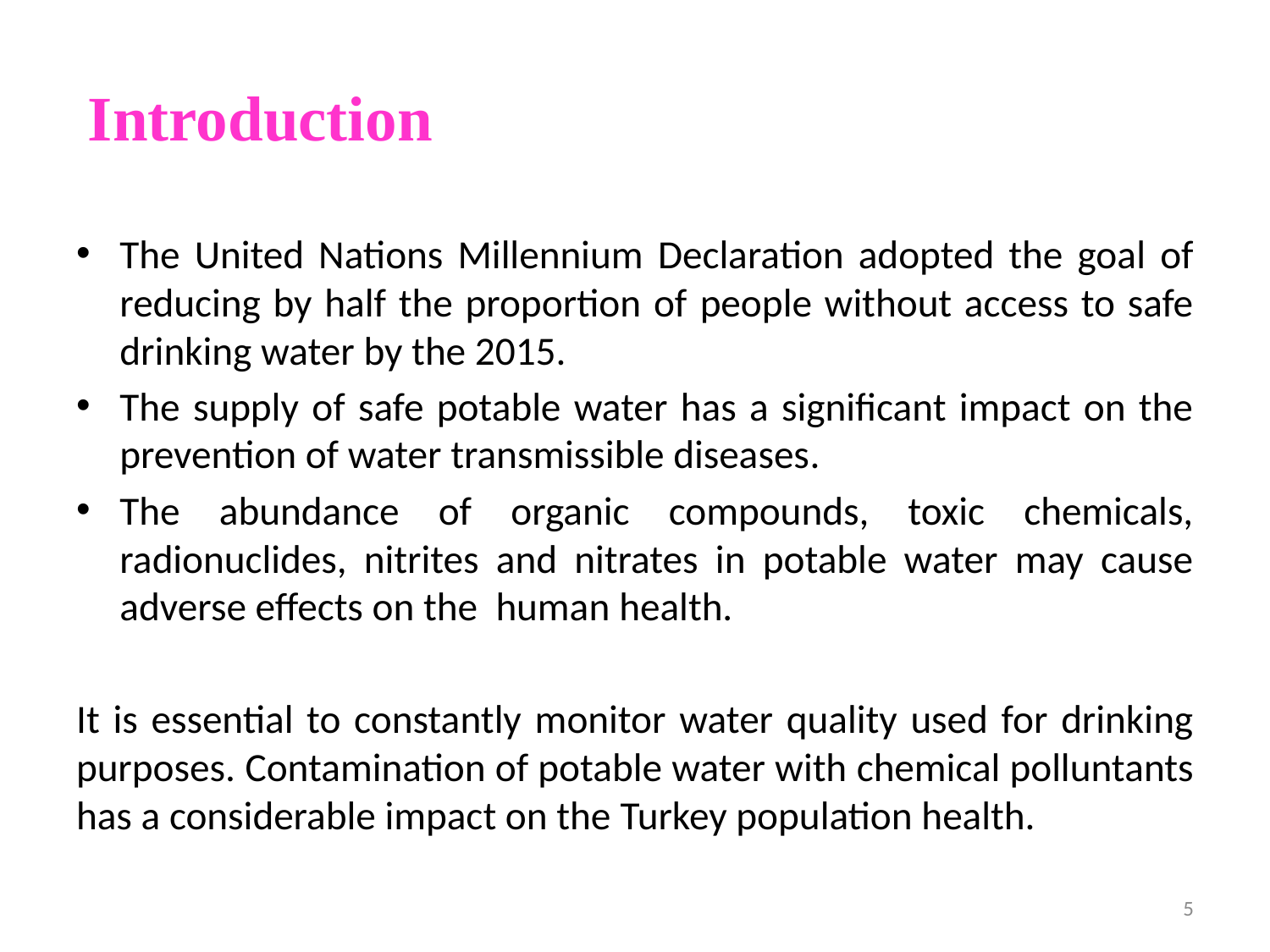

Introduction
The United Nations Millennium Declaration adopted the goal of reducing by half the proportion of people without access to safe drinking water by the 2015.
The supply of safe potable water has a significant impact on the prevention of water transmissible diseases.
The abundance of organic compounds, toxic chemicals, radionuclides, nitrites and nitrates in potable water may cause adverse effects on the  human health.

It is essential to constantly monitor water quality used for drinking purposes. Contamination of potable water with chemical polluntants has a considerable impact on the Turkey population health.
5